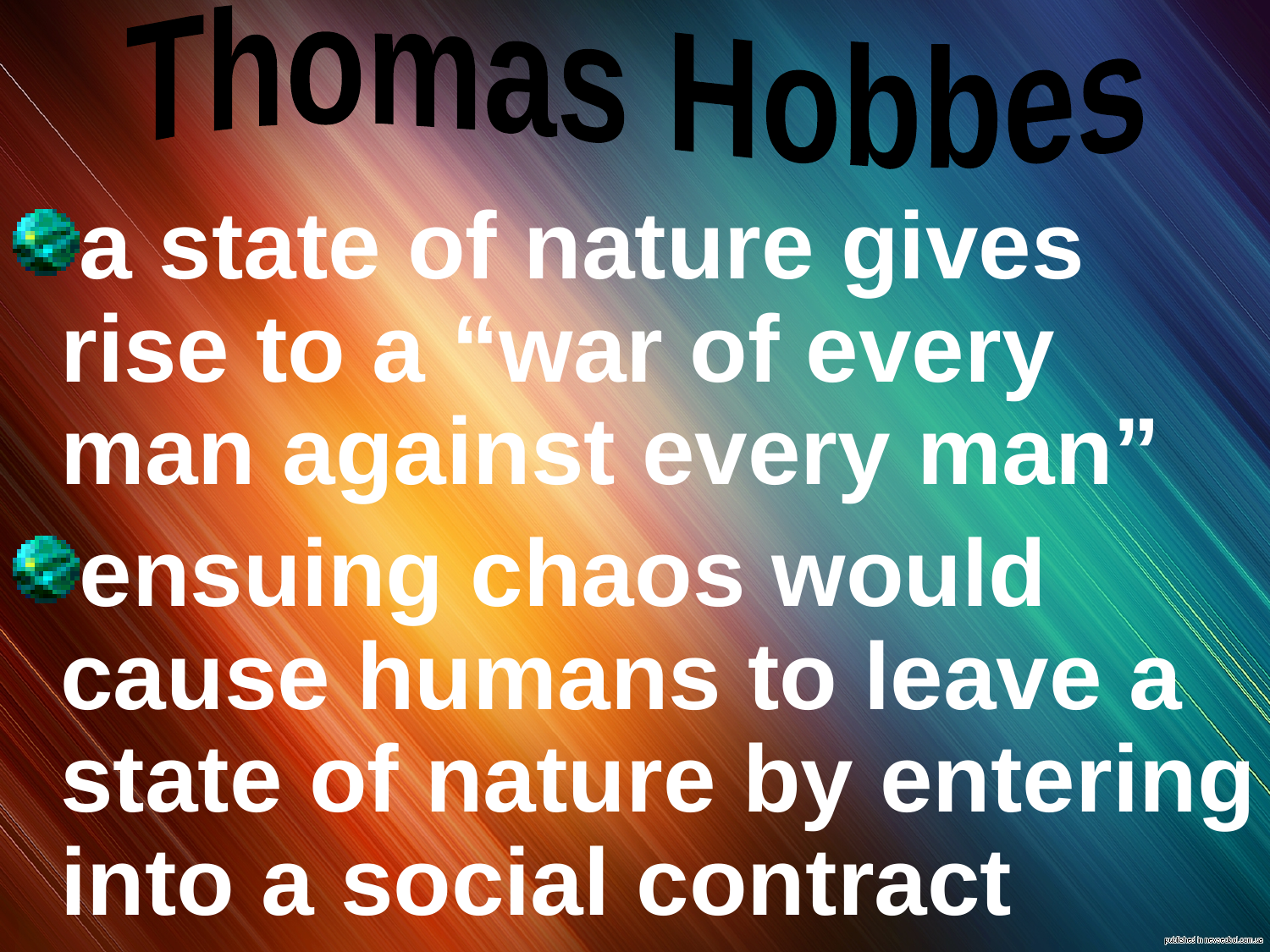

Thomas Hobbes
a state of nature gives rise to a “war of every man against every man”
ensuing chaos would cause humans to leave a state of nature by entering into a social contract